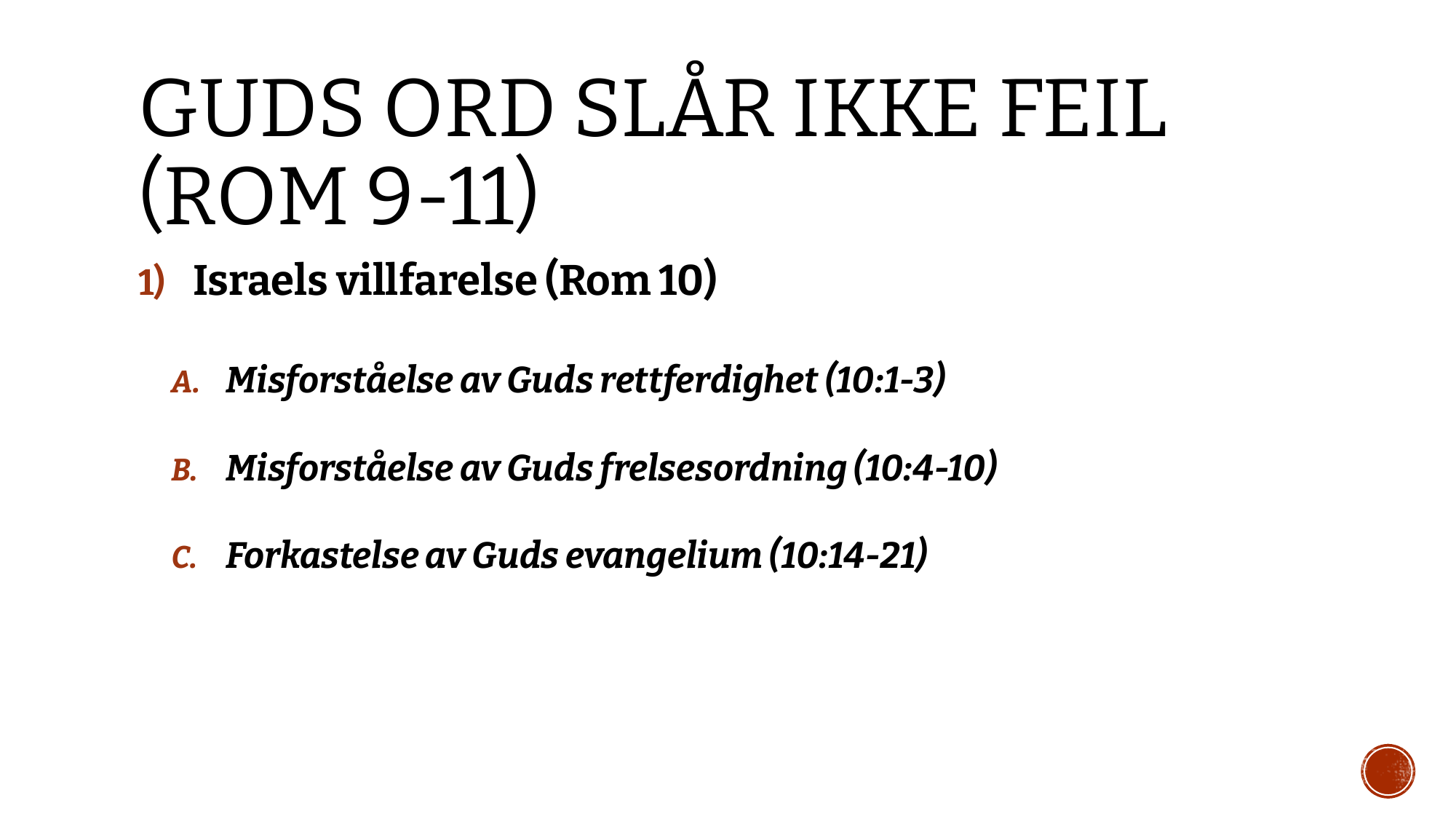

# Guds ord slår ikke feil (Rom 9-11)
Israels villfarelse (Rom 10)
Misforståelse av Guds rettferdighet (10:1-3)
Misforståelse av Guds frelsesordning (10:4-10)
Forkastelse av Guds evangelium (10:14-21)